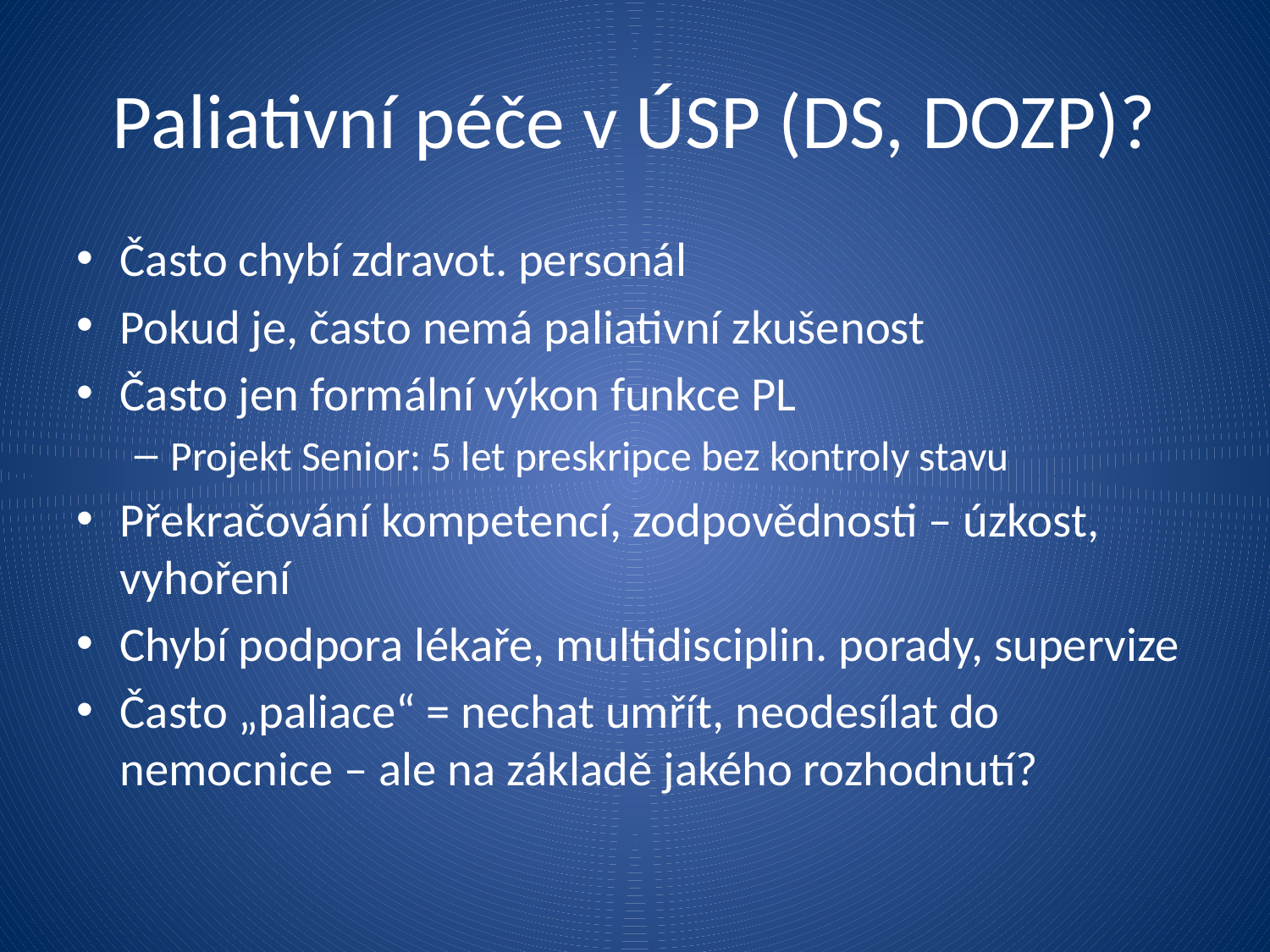

# Paliativní péče v ÚSP (DS, DOZP)?
Často chybí zdravot. personál
Pokud je, často nemá paliativní zkušenost
Často jen formální výkon funkce PL
Projekt Senior: 5 let preskripce bez kontroly stavu
Překračování kompetencí, zodpovědnosti – úzkost, vyhoření
Chybí podpora lékaře, multidisciplin. porady, supervize
Často „paliace“ = nechat umřít, neodesílat do nemocnice – ale na základě jakého rozhodnutí?